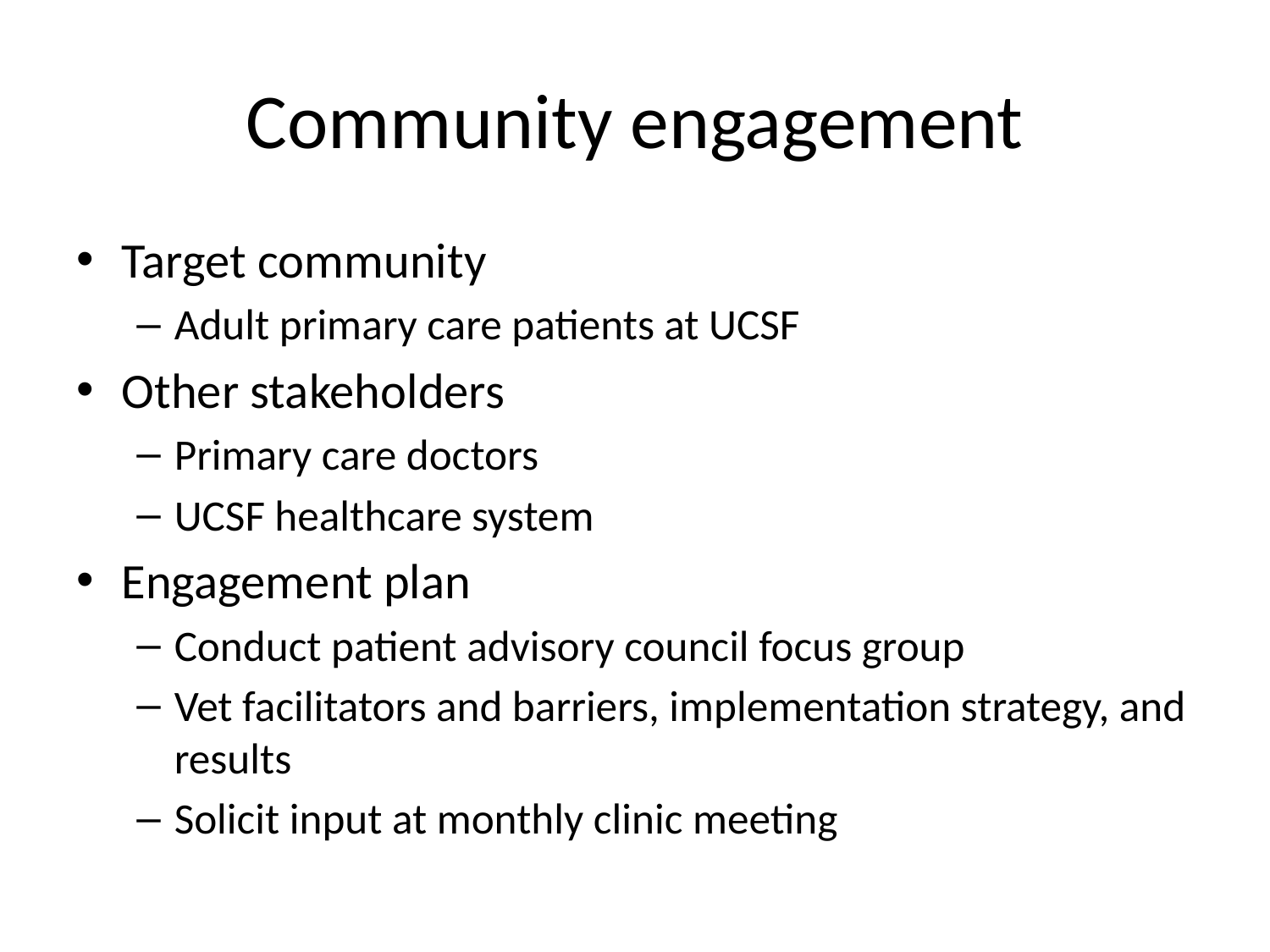

# Community engagement
Target community
Adult primary care patients at UCSF
Other stakeholders
Primary care doctors
UCSF healthcare system
Engagement plan
Conduct patient advisory council focus group
Vet facilitators and barriers, implementation strategy, and results
Solicit input at monthly clinic meeting